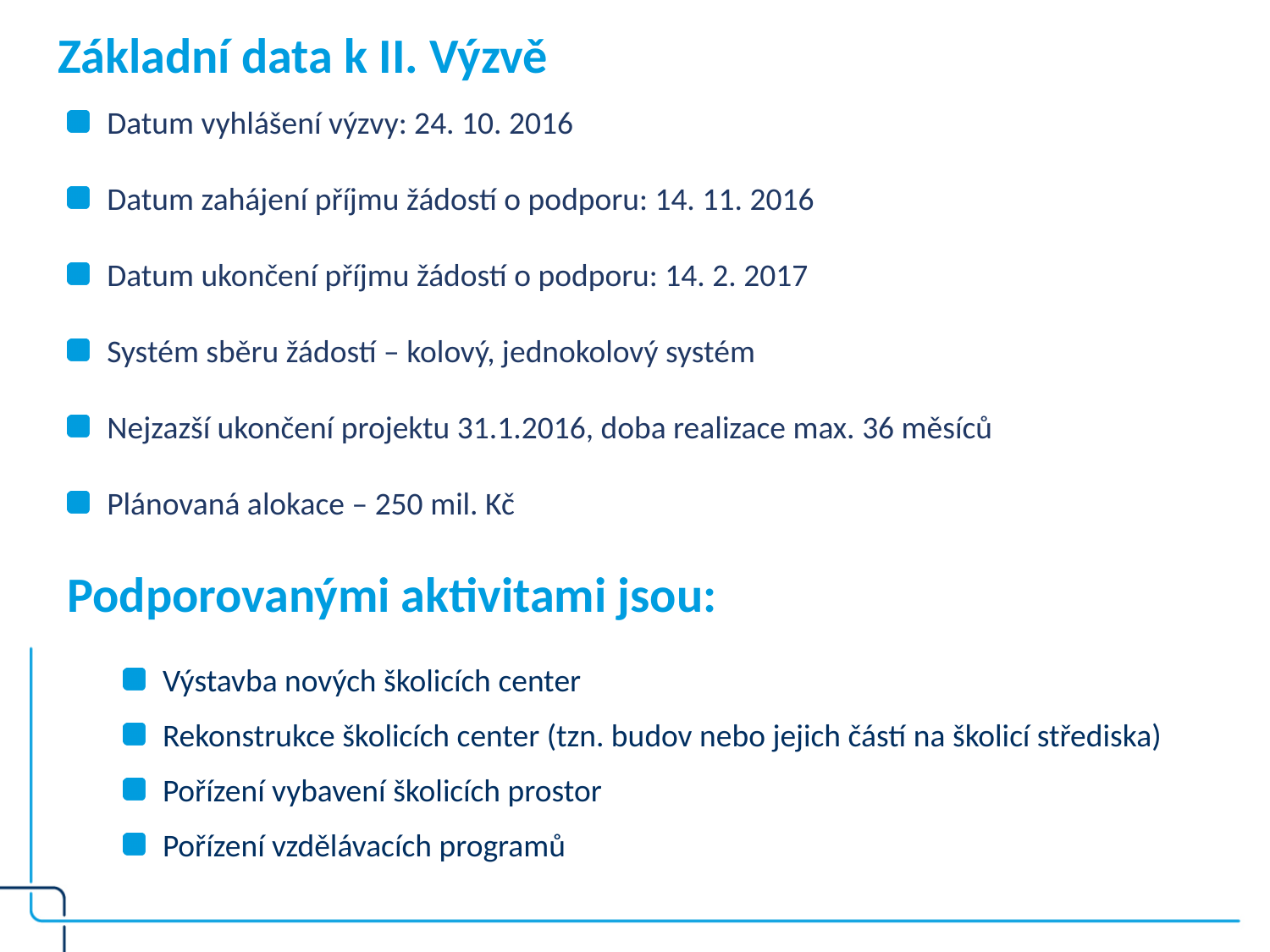

# Základní data k II. Výzvě
Datum vyhlášení výzvy: 24. 10. 2016
Datum zahájení příjmu žádostí o podporu: 14. 11. 2016
Datum ukončení příjmu žádostí o podporu: 14. 2. 2017
Systém sběru žádostí – kolový, jednokolový systém
Nejzazší ukončení projektu 31.1.2016, doba realizace max. 36 měsíců
Plánovaná alokace – 250 mil. Kč
Podporovanými aktivitami jsou:
Výstavba nových školicích center
Rekonstrukce školicích center (tzn. budov nebo jejich částí na školicí střediska)
Pořízení vybavení školicích prostor
Pořízení vzdělávacích programů